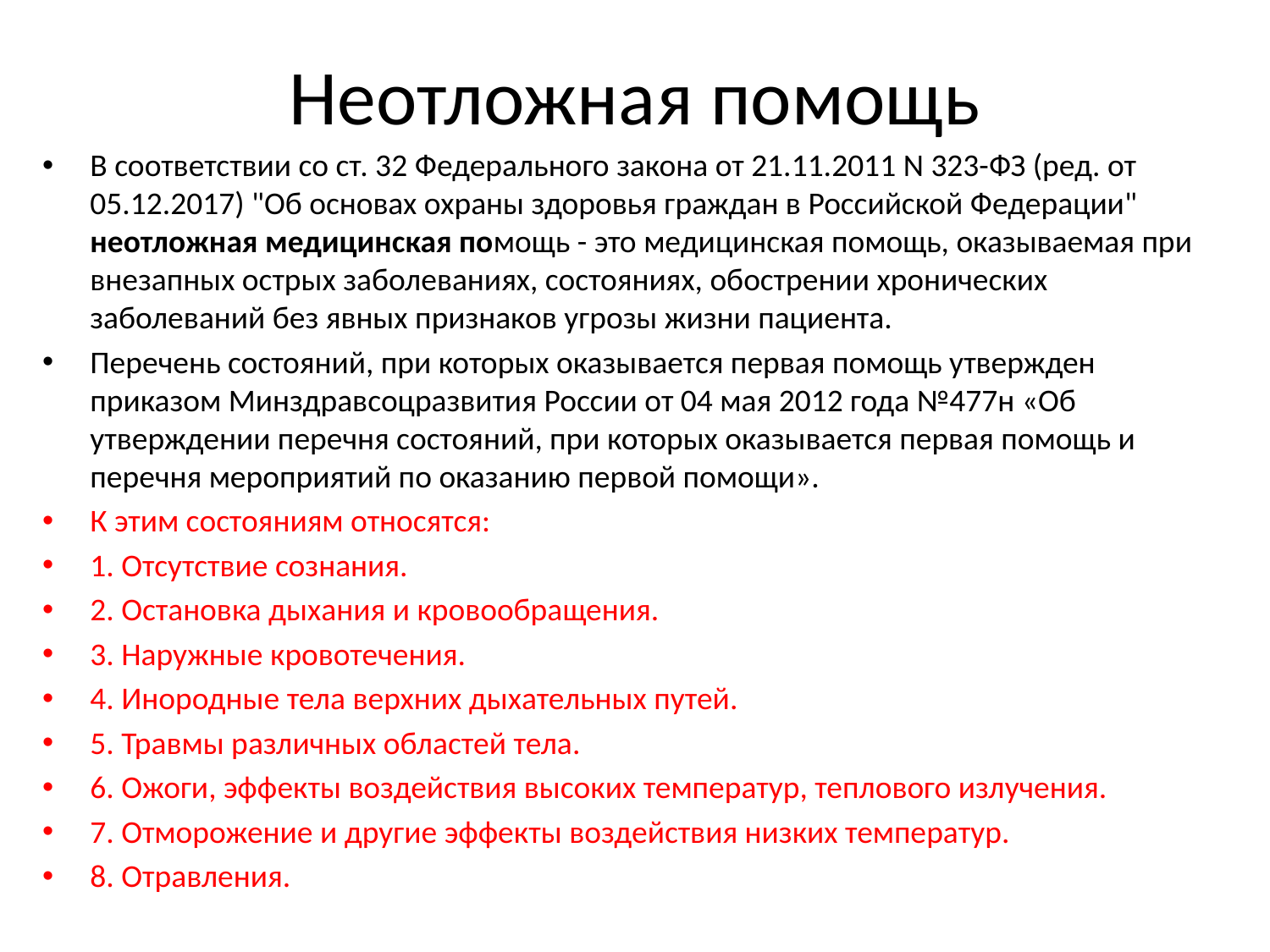

# Неотложная помощь
В соответствии со ст. 32 Федерального закона от 21.11.2011 N 323-ФЗ (ред. от 05.12.2017) "Об основах охраны здоровья граждан в Российской Федерации" неотложная медицинская помощь - это медицинская помощь, оказываемая при внезапных острых заболеваниях, состояниях, обострении хронических заболеваний без явных признаков угрозы жизни пациента.
Перечень состояний, при которых оказывается первая помощь утвержден приказом Минздравсоцразвития России от 04 мая 2012 года №477н «Об утверждении перечня состояний, при которых оказывается первая помощь и перечня мероприятий по оказанию первой помощи».
К этим состояниям относятся:
1. Отсутствие сознания.
2. Остановка дыхания и кровообращения.
3. Наружные кровотечения.
4. Инородные тела верхних дыхательных путей.
5. Травмы различных областей тела.
6. Ожоги, эффекты воздействия высоких температур, теплового излучения.
7. Отморожение и другие эффекты воздействия низких температур.
8. Отравления.